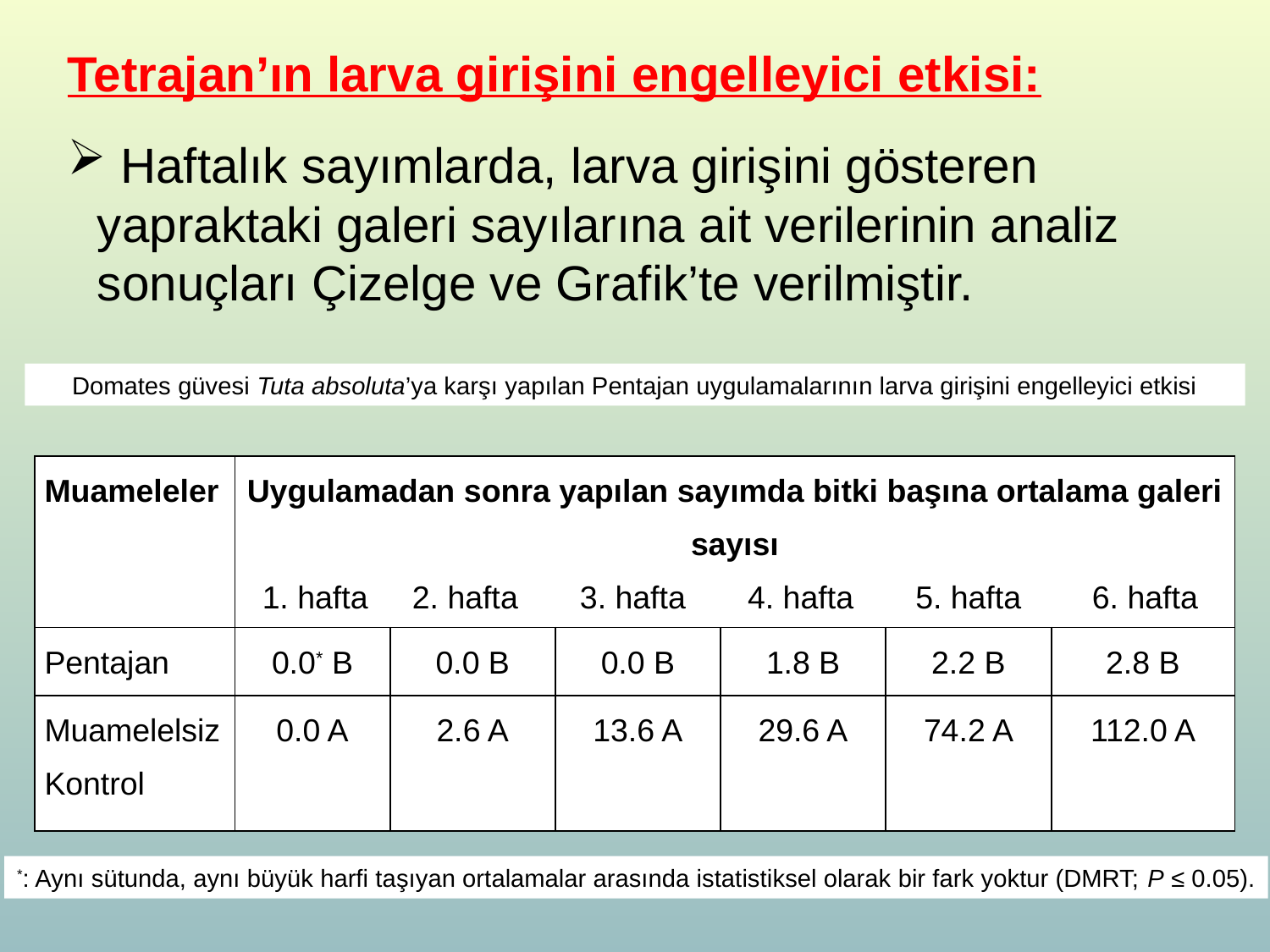

Tetrajan’ın larva girişini engelleyici etkisi:
 Haftalık sayımlarda, larva girişini gösteren yapraktaki galeri sayılarına ait verilerinin analiz sonuçları Çizelge ve Grafik’te verilmiştir.
Domates güvesi Tuta absoluta’ya karşı yapılan Pentajan uygulamalarının larva girişini engelleyici etkisi
| Muameleler | Uygulamadan sonra yapılan sayımda bitki başına ortalama galeri sayısı 1. hafta 2. hafta 3. hafta 4. hafta 5. hafta 6. hafta |  |  |  |  |  |
| --- | --- | --- | --- | --- | --- | --- |
| Pentajan | 0.0\* B | 0.0 B | 0.0 B | 1.8 B | 2.2 B | 2.8 B |
| Muamelelsiz Kontrol | 0.0 A | 2.6 A | 13.6 A | 29.6 A | 74.2 A | 112.0 A |
*: Aynı sütunda, aynı büyük harfi taşıyan ortalamalar arasında istatistiksel olarak bir fark yoktur (DMRT; P ≤ 0.05).